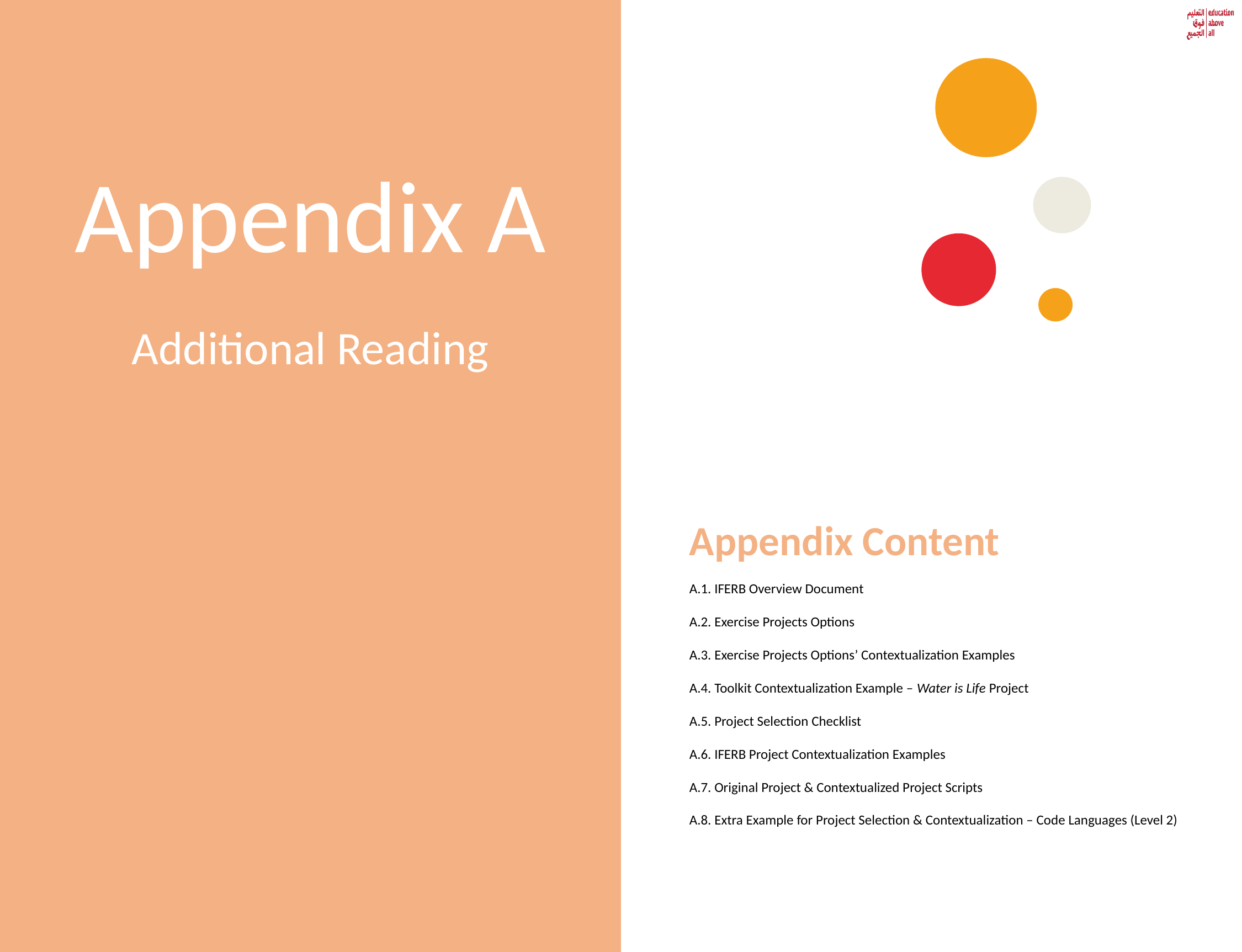

Appendix A
Additional Reading

Appendix Content

A.1. IFERB Overview Document

A.2. Exercise Projects Options

A.3. Exercise Projects Options’ Contextualization Examples

A.4. Toolkit Contextualization Example – Water is Life Project

A.5. Project Selection Checklist

A.6. IFERB Project Contextualization Examples

A.7. Original Project & Contextualized Project Scripts

A.8. Extra Example for Project Selection & Contextualization – Code Languages (Level 2)